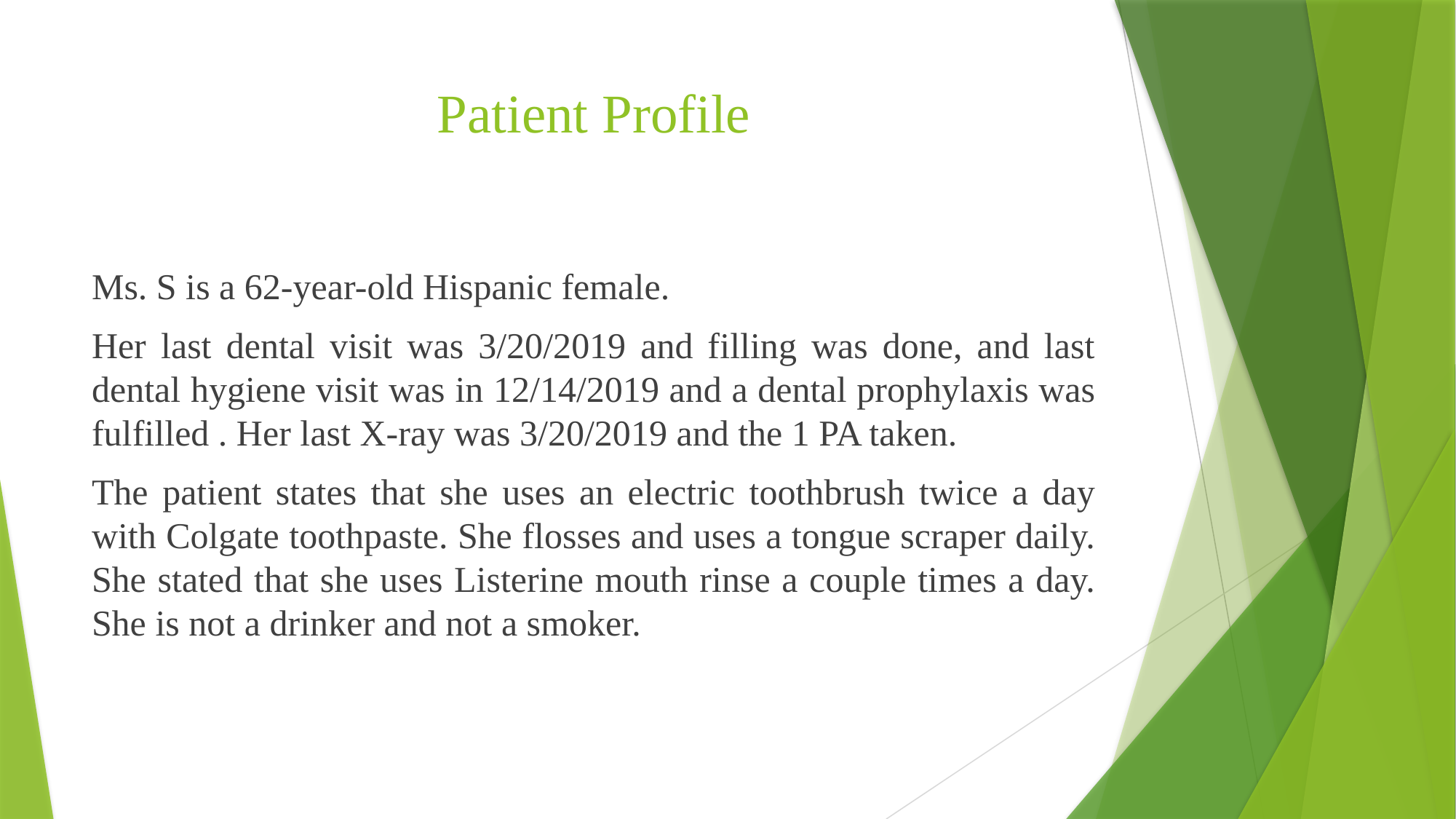

# Patient Profile
Ms. S is a 62-year-old Hispanic female.
Her last dental visit was 3/20/2019 and filling was done, and last dental hygiene visit was in 12/14/2019 and a dental prophylaxis was fulfilled . Her last X-ray was 3/20/2019 and the 1 PA taken.
The patient states that she uses an electric toothbrush twice a day with Colgate toothpaste. She flosses and uses a tongue scraper daily. She stated that she uses Listerine mouth rinse a couple times a day. She is not a drinker and not a smoker.